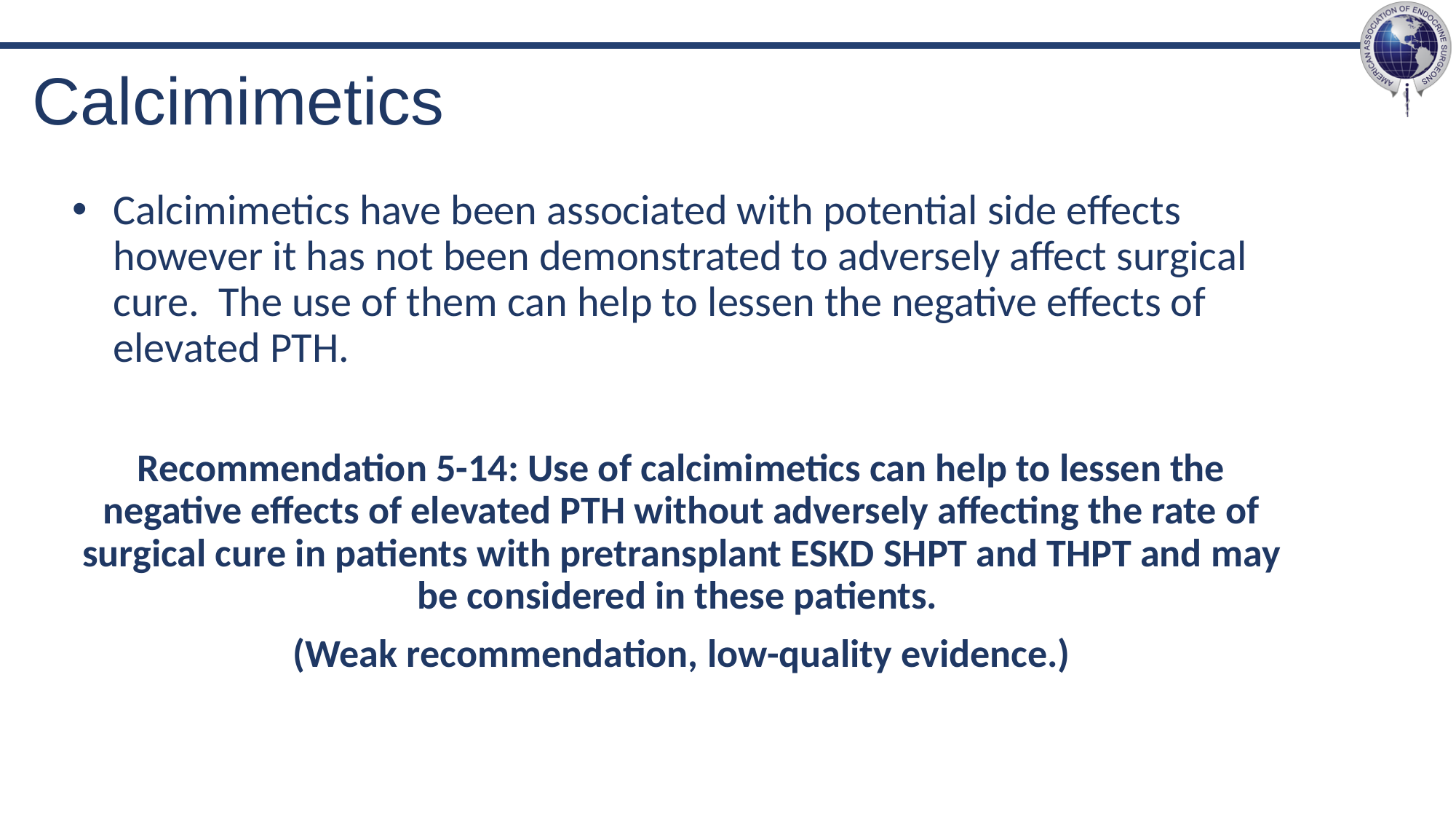

# Calcimimetics
Calcimimetics have been associated with potential side effects however it has not been demonstrated to adversely affect surgical cure.  The use of them can help to lessen the negative effects of elevated PTH.

Recommendation 5-14: Use of calcimimetics can help to lessen the negative effects of elevated PTH without adversely affecting the rate of surgical cure in patients with pretransplant ESKD SHPT and THPT and may be considered in these patients.
(Weak recommendation, low-quality evidence.)